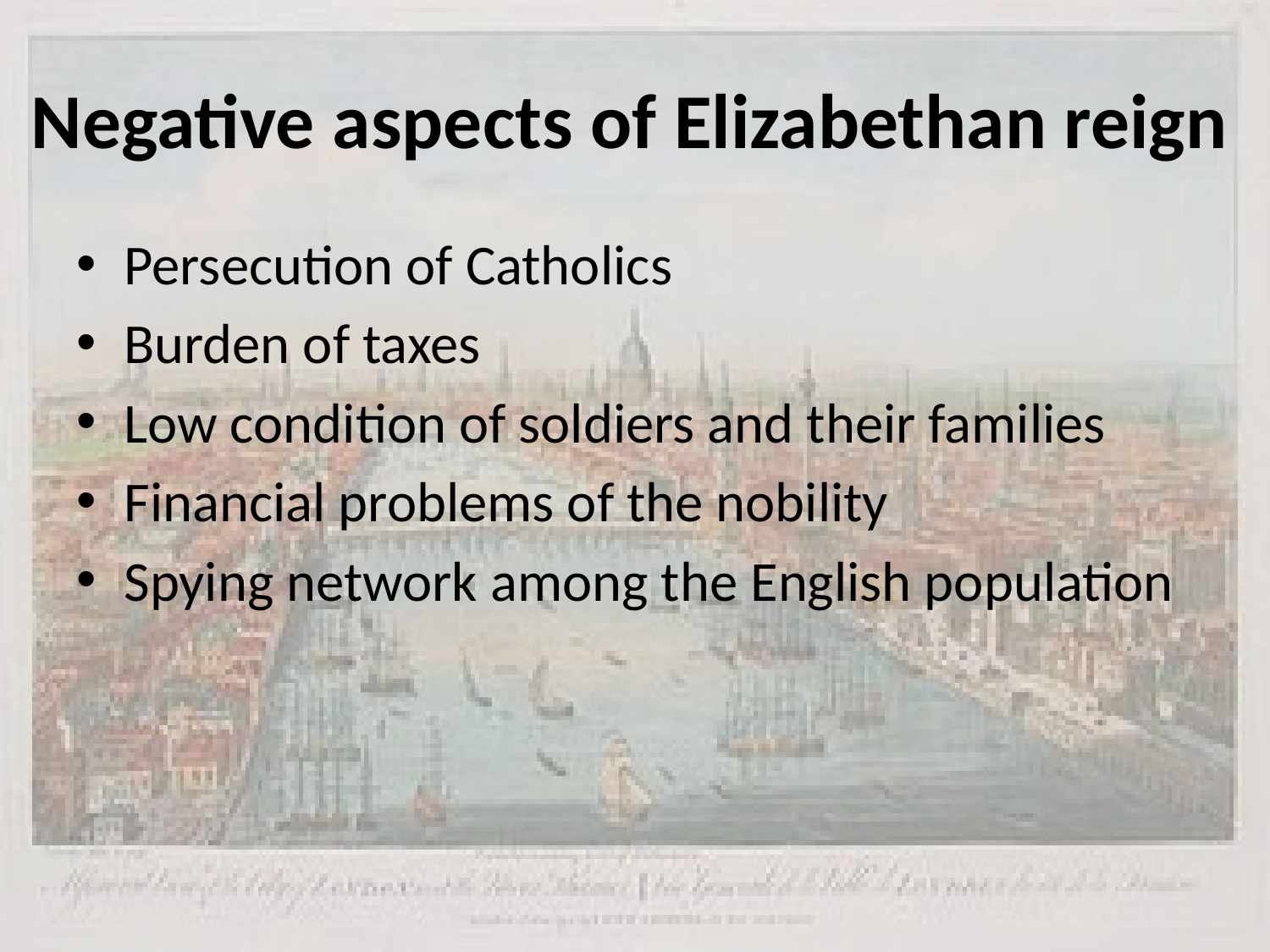

# Negative aspects of Elizabethan reign
Persecution of Catholics
Burden of taxes
Low condition of soldiers and their families
Financial problems of the nobility
Spying network among the English population